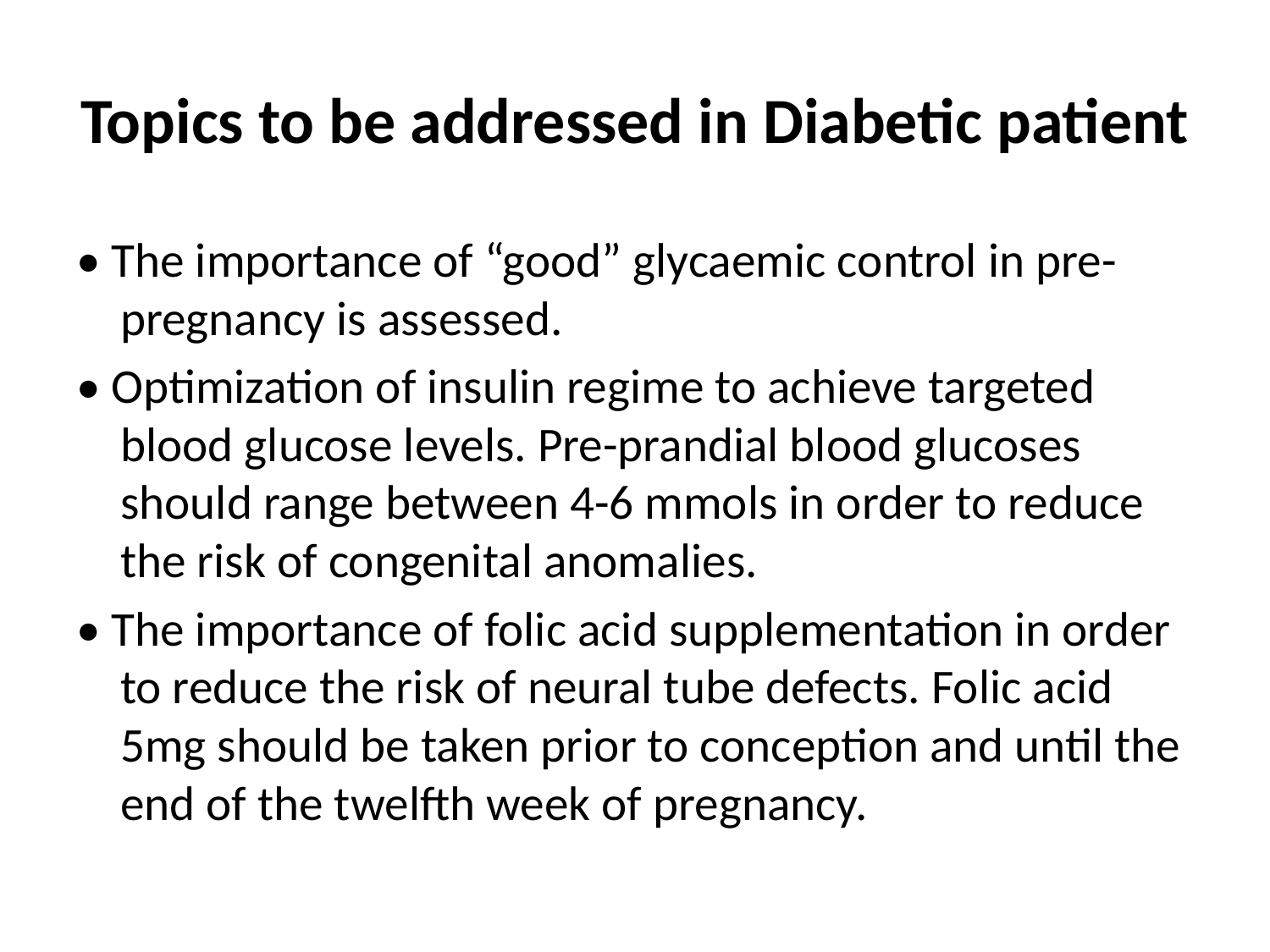

# Topics to be addressed in Diabetic patient
• The importance of “good” glycaemic control in pre-pregnancy is assessed.
• Optimization of insulin regime to achieve targeted blood glucose levels. Pre-prandial blood glucoses should range between 4-6 mmols in order to reduce the risk of congenital anomalies.
• The importance of folic acid supplementation in order to reduce the risk of neural tube defects. Folic acid 5mg should be taken prior to conception and until the end of the twelfth week of pregnancy.